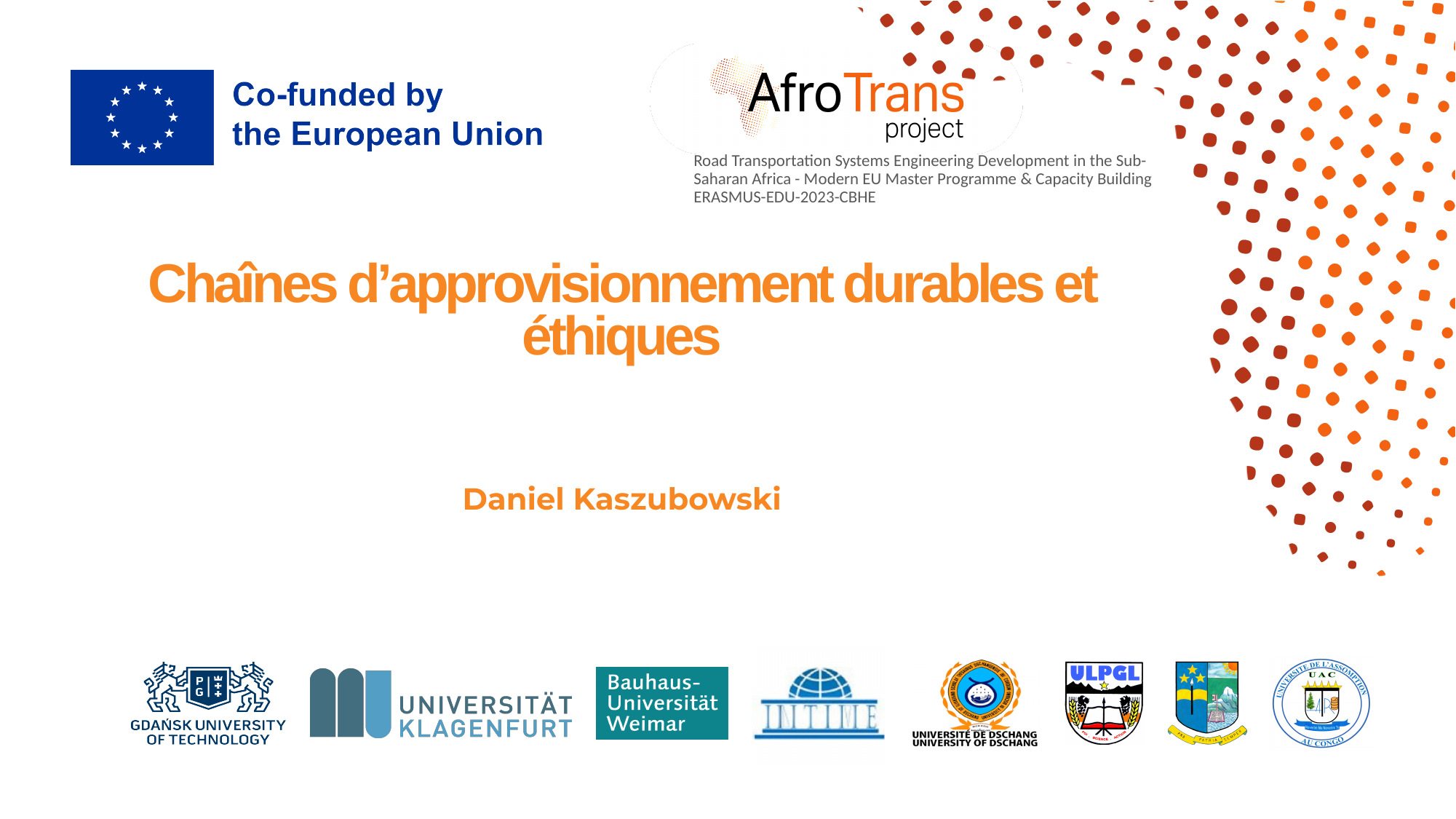

# Chaînes d’approvisionnement durables et éthiques
Daniel Kaszubowski